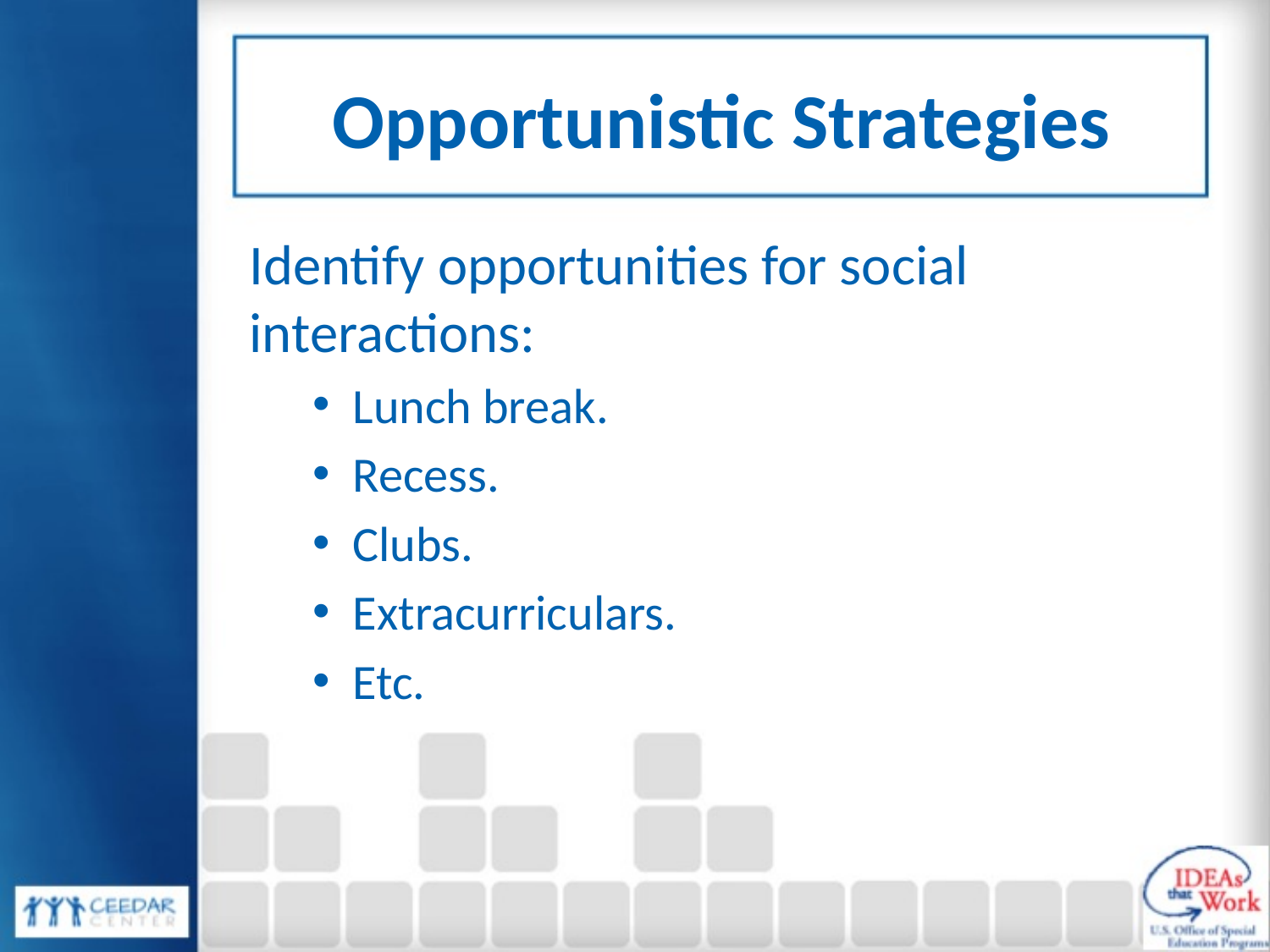

# Opportunistic Strategies
Identify opportunities for social interactions:
Lunch break.
Recess.
Clubs.
Extracurriculars.
Etc.